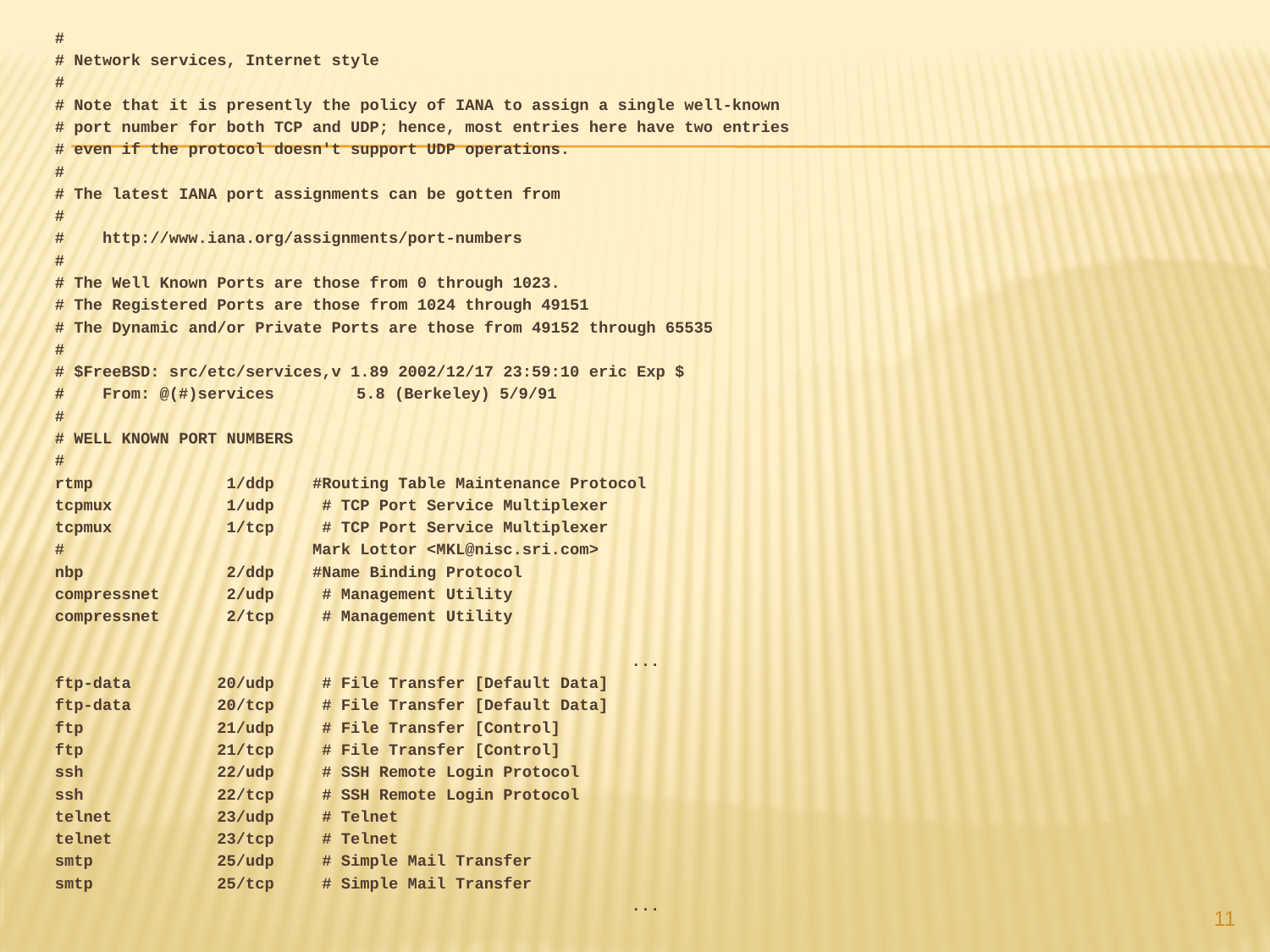

#
# Network services, Internet style
#
# Note that it is presently the policy of IANA to assign a single well-known
# port number for both TCP and UDP; hence, most entries here have two entries
# even if the protocol doesn't support UDP operations.
#
# The latest IANA port assignments can be gotten from
#
#	http://www.iana.org/assignments/port-numbers
#
# The Well Known Ports are those from 0 through 1023.
# The Registered Ports are those from 1024 through 49151
# The Dynamic and/or Private Ports are those from 49152 through 65535
#
# $FreeBSD: src/etc/services,v 1.89 2002/12/17 23:59:10 eric Exp $
#	From: @(#)services	5.8 (Berkeley) 5/9/91
#
# WELL KNOWN PORT NUMBERS
#
rtmp              1/ddp    #Routing Table Maintenance Protocol
tcpmux            1/udp     # TCP Port Service Multiplexer
tcpmux            1/tcp     # TCP Port Service Multiplexer
#                          Mark Lottor <MKL@nisc.sri.com>
nbp               2/ddp    #Name Binding Protocol
compressnet       2/udp     # Management Utility
compressnet       2/tcp     # Management Utility

...
ftp-data         20/udp     # File Transfer [Default Data]
ftp-data         20/tcp     # File Transfer [Default Data]
ftp              21/udp     # File Transfer [Control]
ftp              21/tcp     # File Transfer [Control]
ssh              22/udp     # SSH Remote Login Protocol
ssh              22/tcp     # SSH Remote Login Protocol
telnet           23/udp     # Telnet
telnet           23/tcp     # Telnet
smtp             25/udp     # Simple Mail Transfer
smtp             25/tcp     # Simple Mail Transfer
...

11